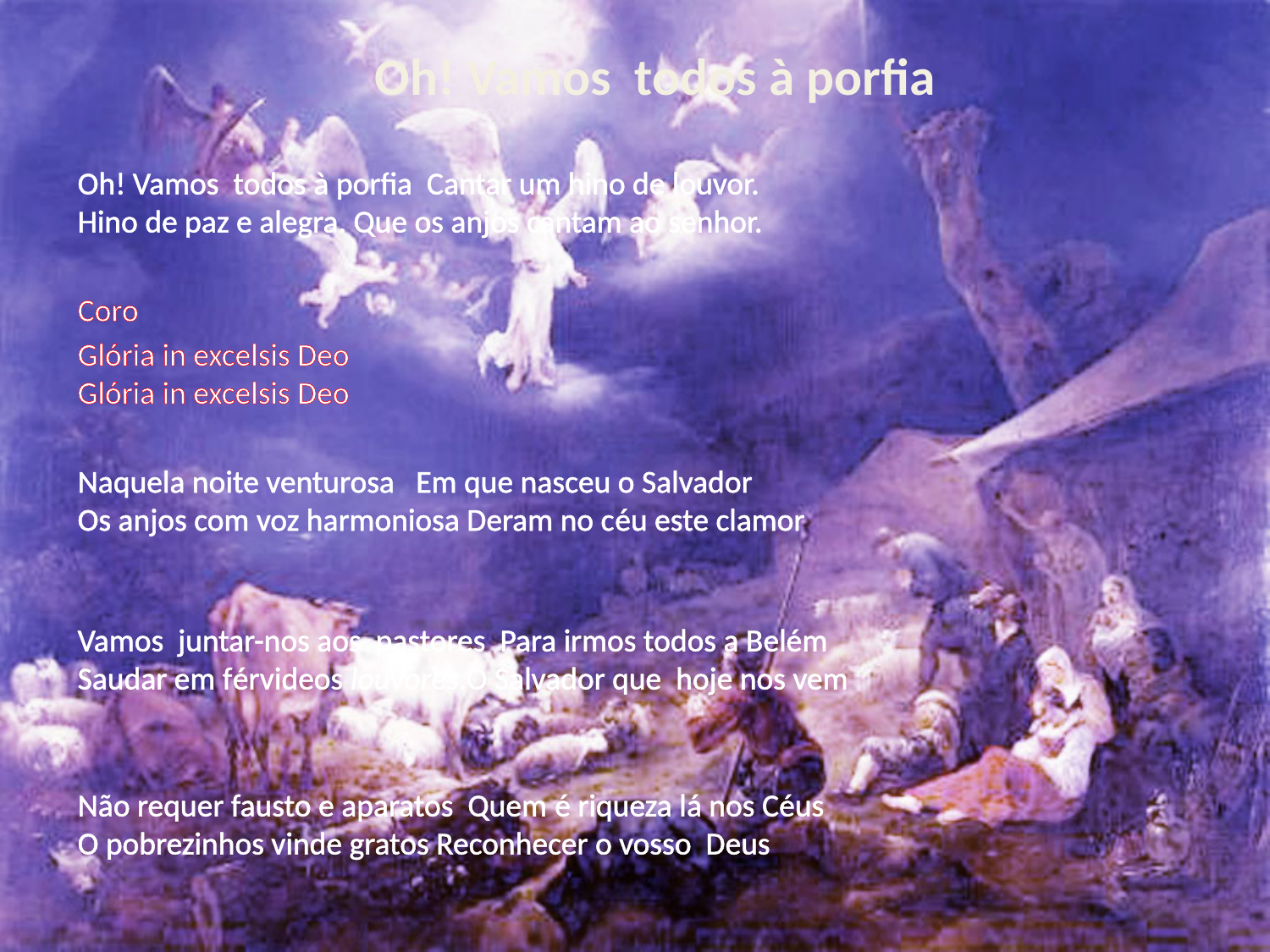

# Oh! Vamos  todos à porfia
Oh! Vamos  todos à porfia  Cantar um hino de louvor.            Hino de paz e alegra. Que os anjos cantam ao senhor.

Coro
Glória in excelsis Deo
Glória in excelsis Deo

Naquela noite venturosa   Em que nasceu o Salvador
Os anjos com voz harmoniosa Deram no céu este clamor
Vamos  juntar-nos aos  pastores  Para irmos todos a Belém Saudar em férvideos louvores.O Salvador que  hoje nos vem

Não requer fausto e aparatos  Quem é riqueza lá nos Céus
O pobrezinhos vinde gratos Reconhecer o vosso  Deus